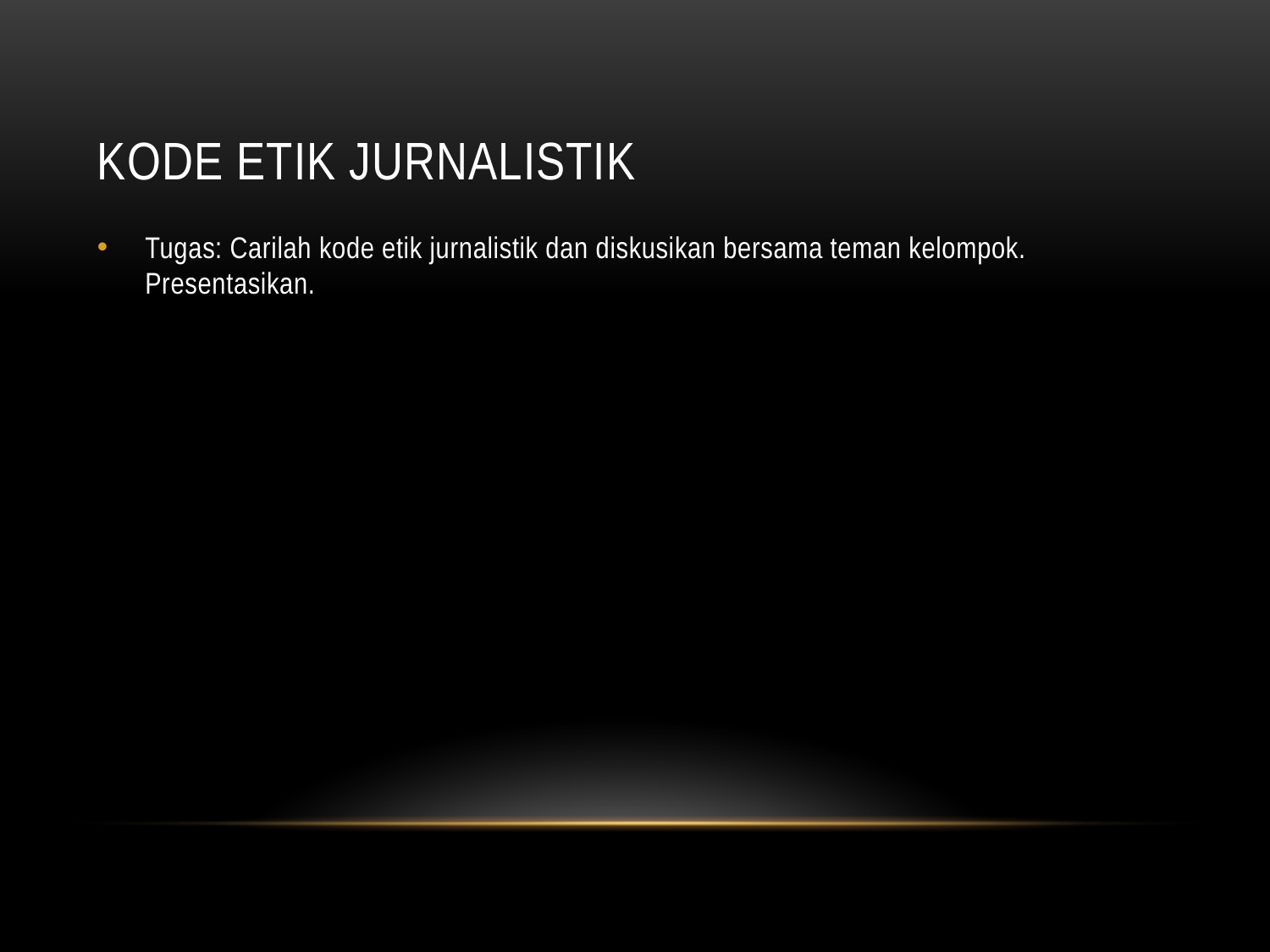

# KODE ETIK JURNALISTIK
Tugas: Carilah kode etik jurnalistik dan diskusikan bersama teman kelompok. Presentasikan.